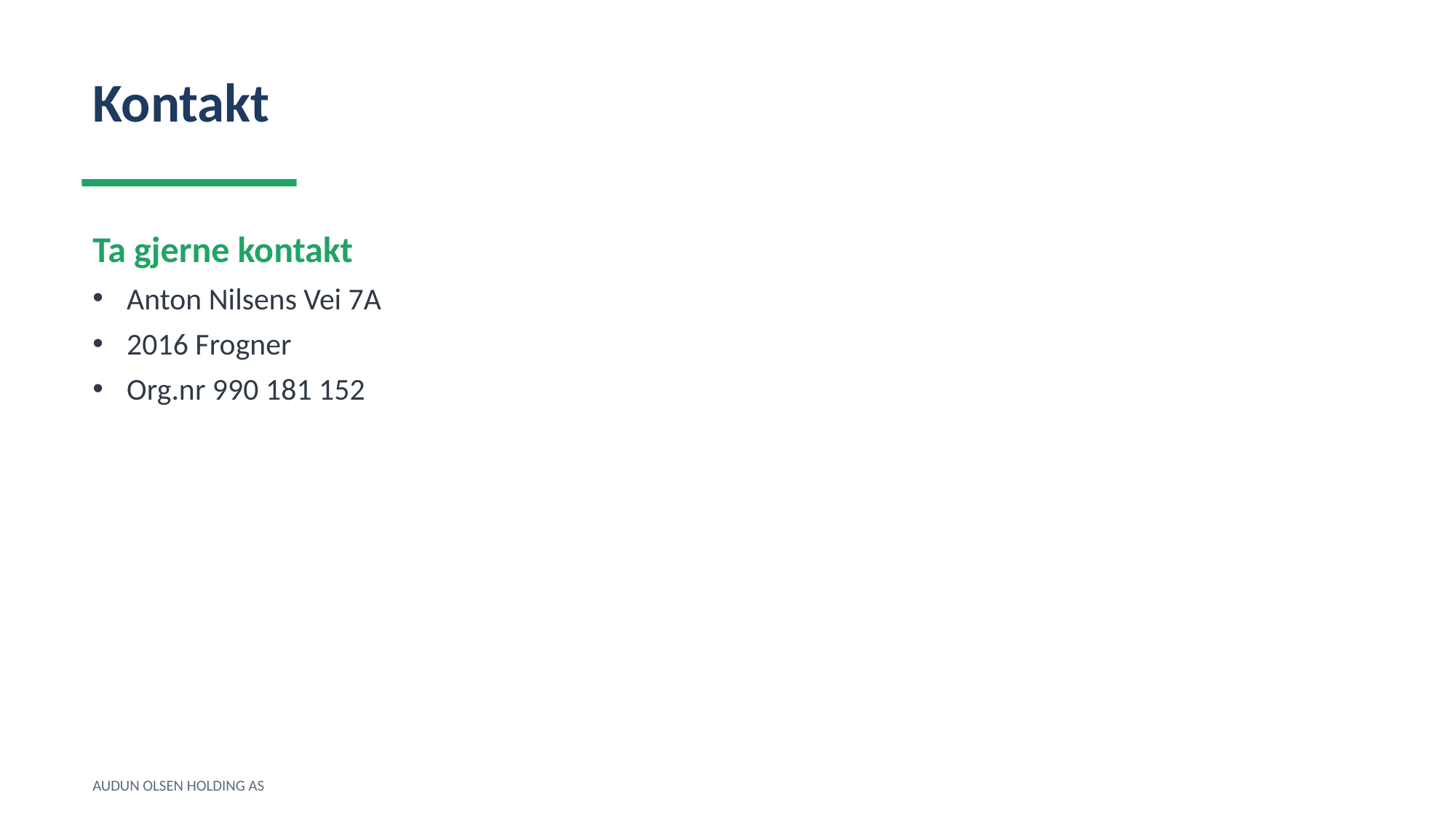

Kontakt

Ta gjerne kontakt
Anton Nilsens Vei 7A
2016 Frogner
Org.nr 990 181 152
AUDUN OLSEN HOLDING AS